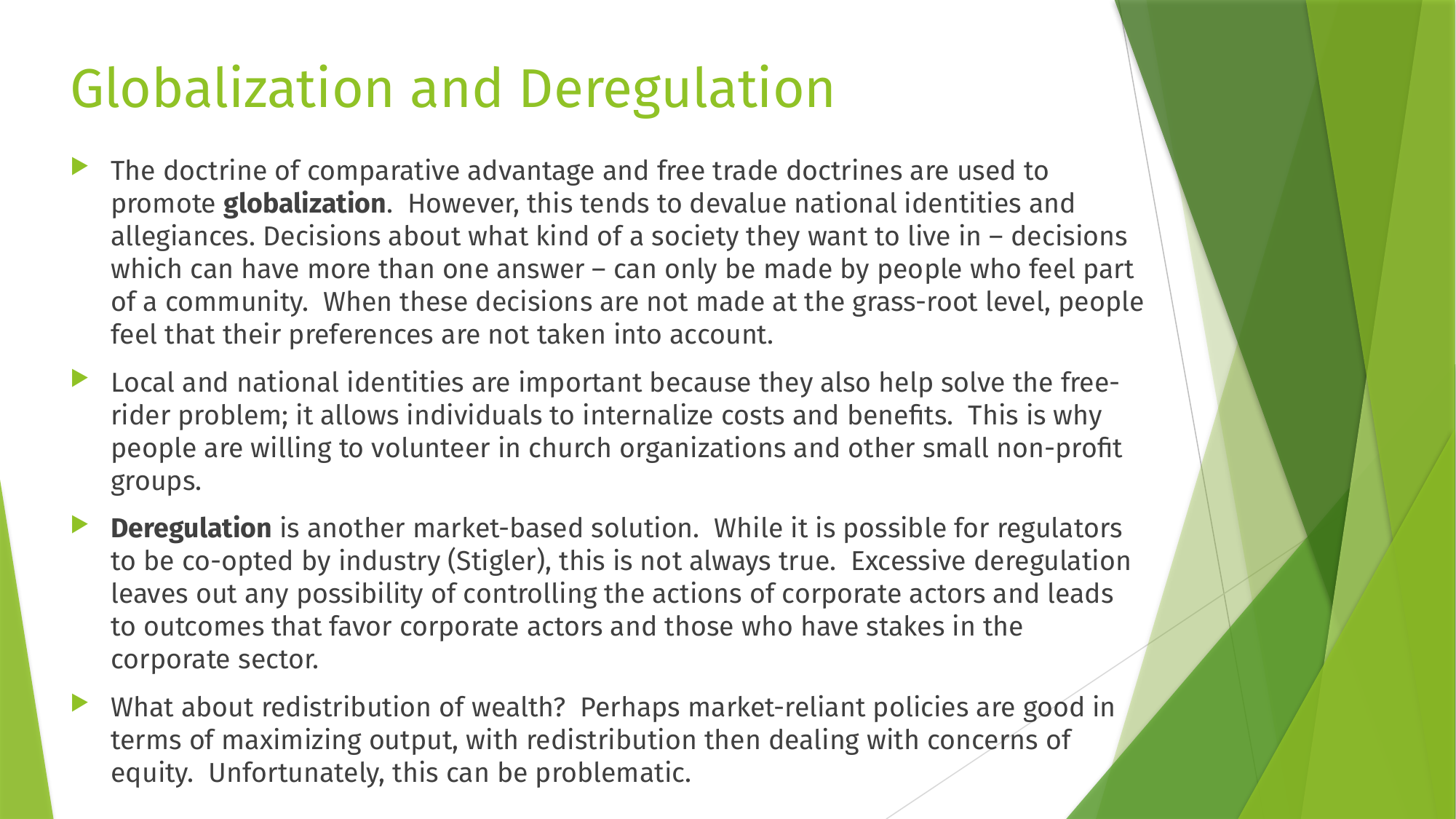

# Globalization and Deregulation
The doctrine of comparative advantage and free trade doctrines are used to promote globalization.  However, this tends to devalue national identities and allegiances. Decisions about what kind of a society they want to live in – decisions which can have more than one answer – can only be made by people who feel part of a community.  When these decisions are not made at the grass-root level, people feel that their preferences are not taken into account.
Local and national identities are important because they also help solve the free-rider problem; it allows individuals to internalize costs and benefits.  This is why people are willing to volunteer in church organizations and other small non-profit groups.
Deregulation is another market-based solution.  While it is possible for regulators to be co-opted by industry (Stigler), this is not always true.  Excessive deregulation leaves out any possibility of controlling the actions of corporate actors and leads to outcomes that favor corporate actors and those who have stakes in the corporate sector.
What about redistribution of wealth?  Perhaps market-reliant policies are good in terms of maximizing output, with redistribution then dealing with concerns of equity.  Unfortunately, this can be problematic.